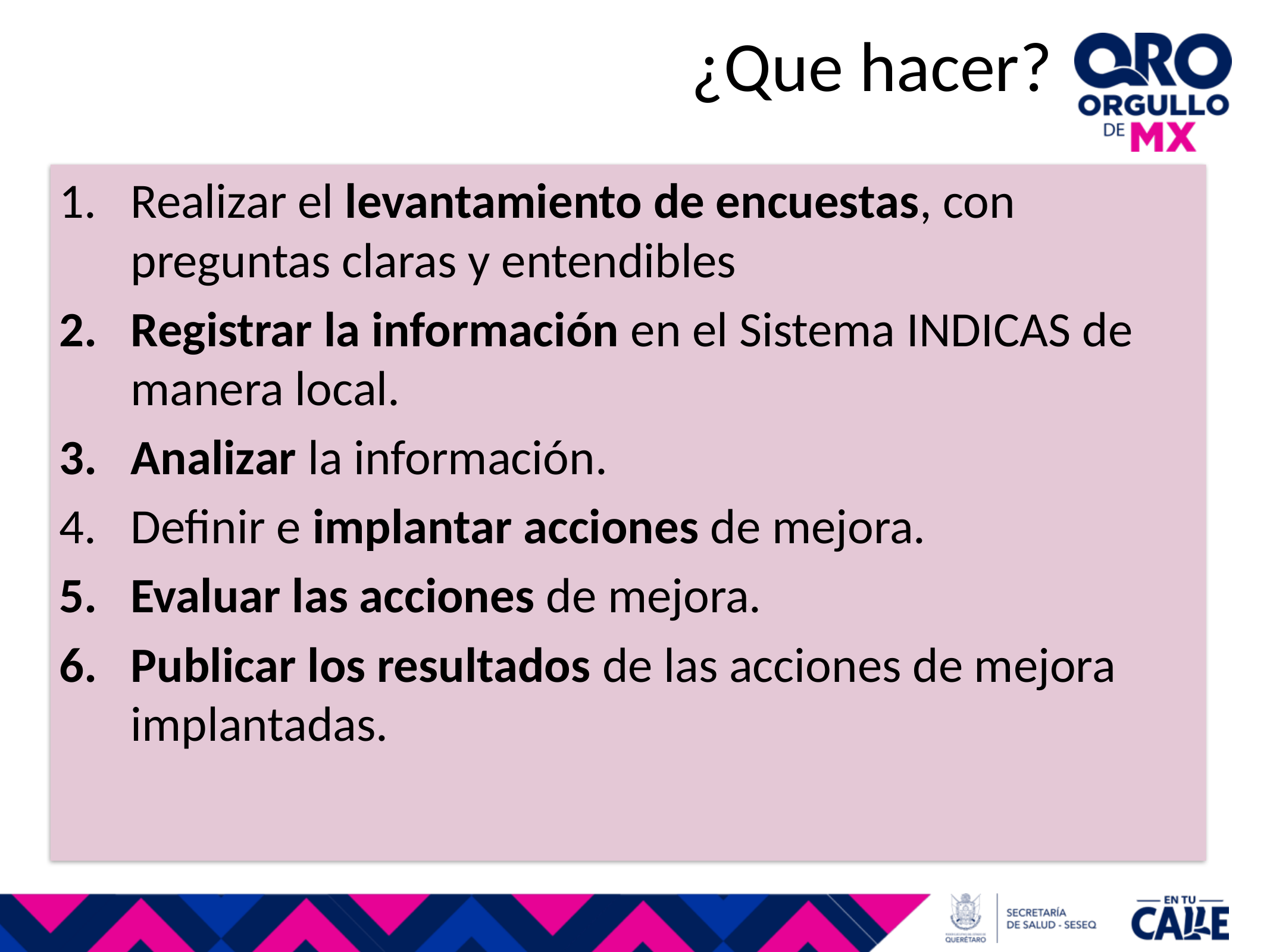

# ¿Que hacer?
Realizar el levantamiento de encuestas, con preguntas claras y entendibles
Registrar la información en el Sistema INDICAS de manera local.
Analizar la información.
Definir e implantar acciones de mejora.
Evaluar las acciones de mejora.
Publicar los resultados de las acciones de mejora implantadas.